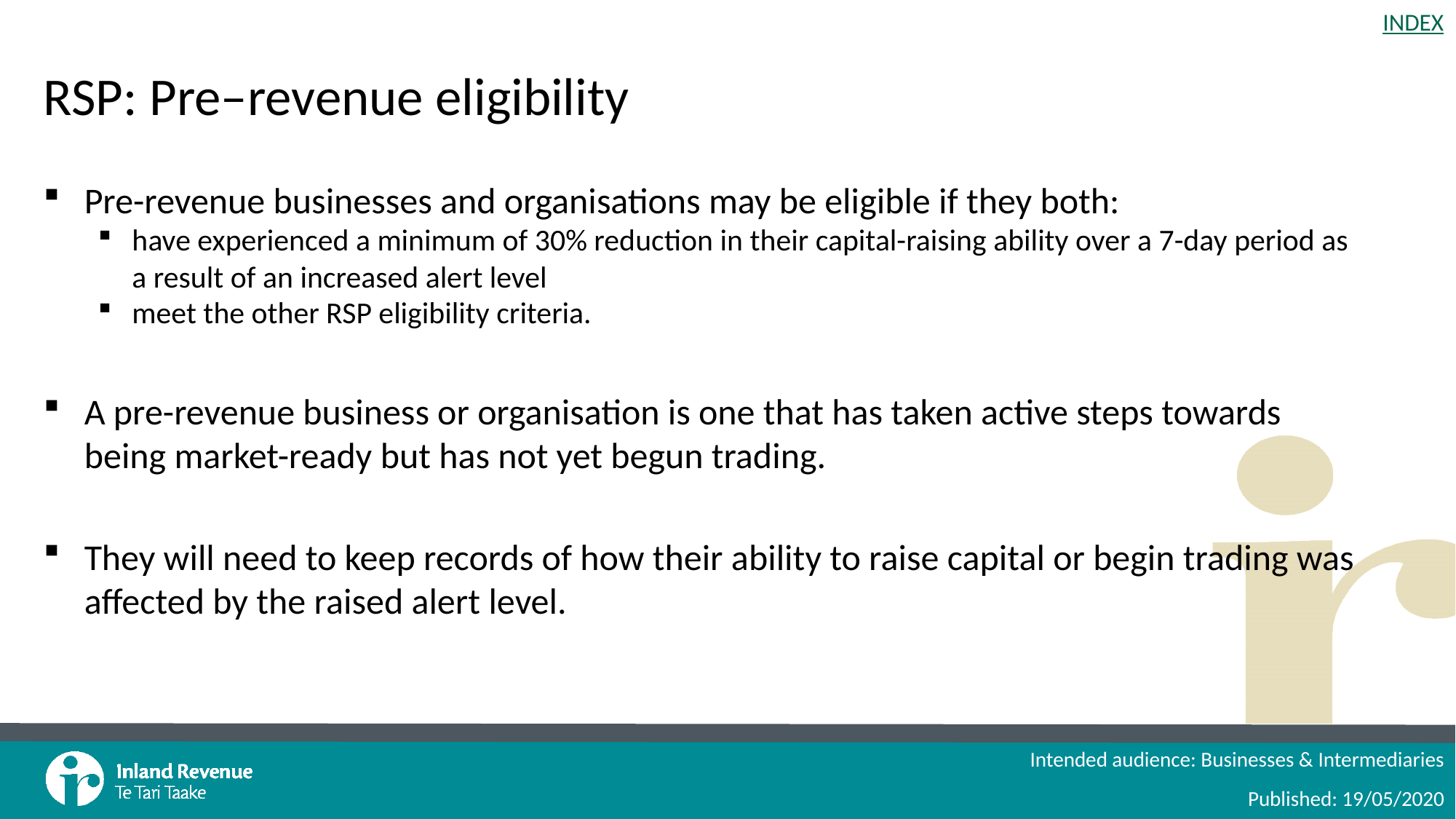

# RSP: Pre–revenue eligibility
Pre-revenue businesses and organisations may be eligible if they both:
have experienced a minimum of 30% reduction in their capital-raising ability over a 7-day period as a result of an increased alert level
meet the other RSP eligibility criteria.

A pre-revenue business or organisation is one that has taken active steps towards being market-ready but has not yet begun trading.

They will need to keep records of how their ability to raise capital or begin trading was affected by the raised alert level.

Intended audience: Businesses & Intermediaries
Published: 19/05/2020